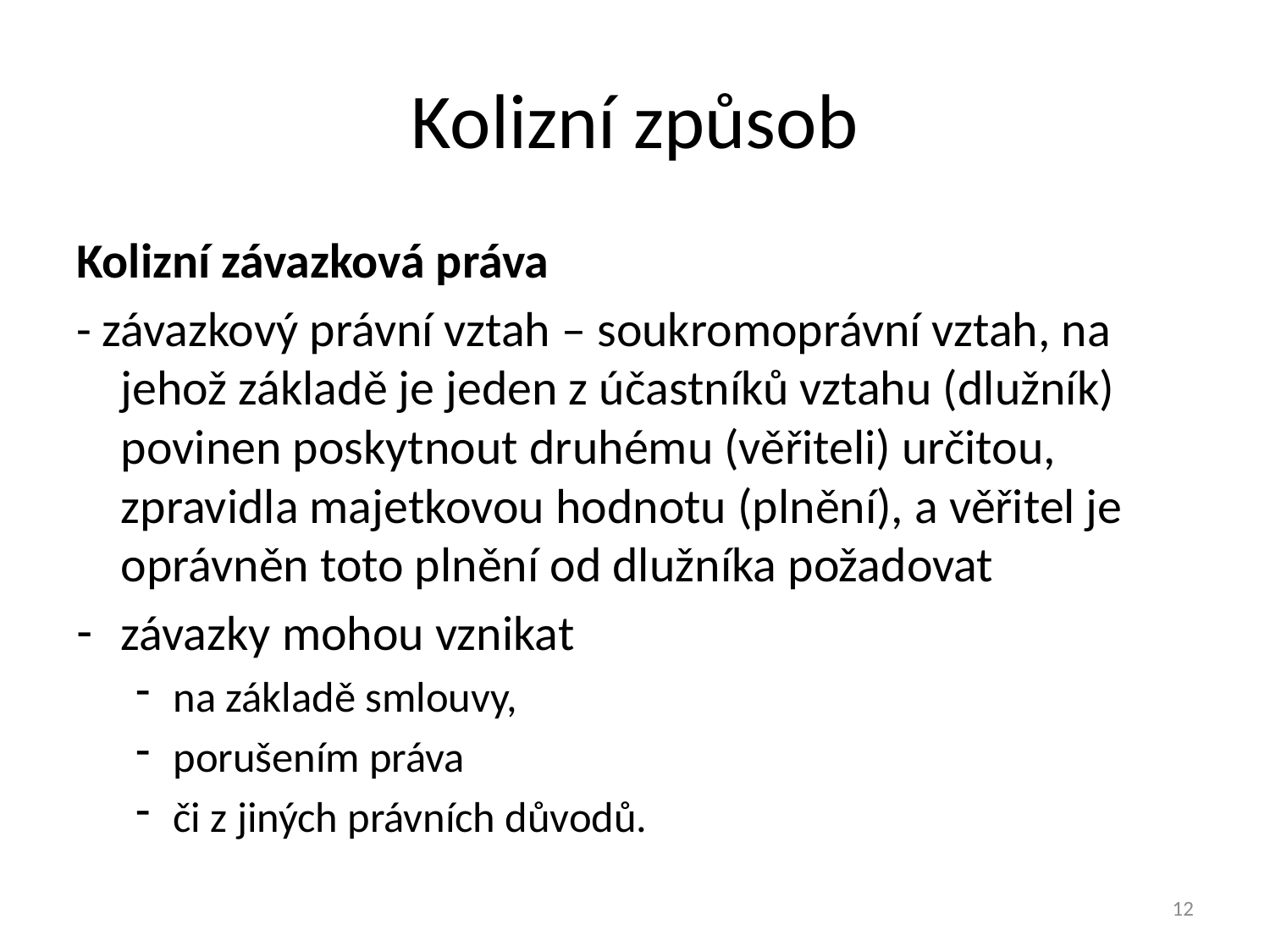

# Kolizní způsob
Kolizní závazková práva
- závazkový právní vztah – soukromoprávní vztah, na jehož základě je jeden z účastníků vztahu (dlužník) povinen poskytnout druhému (věřiteli) určitou, zpravidla majetkovou hodnotu (plnění), a věřitel je oprávněn toto plnění od dlužníka požadovat
závazky mohou vznikat
na základě smlouvy,
porušením práva
či z jiných právních důvodů.
12